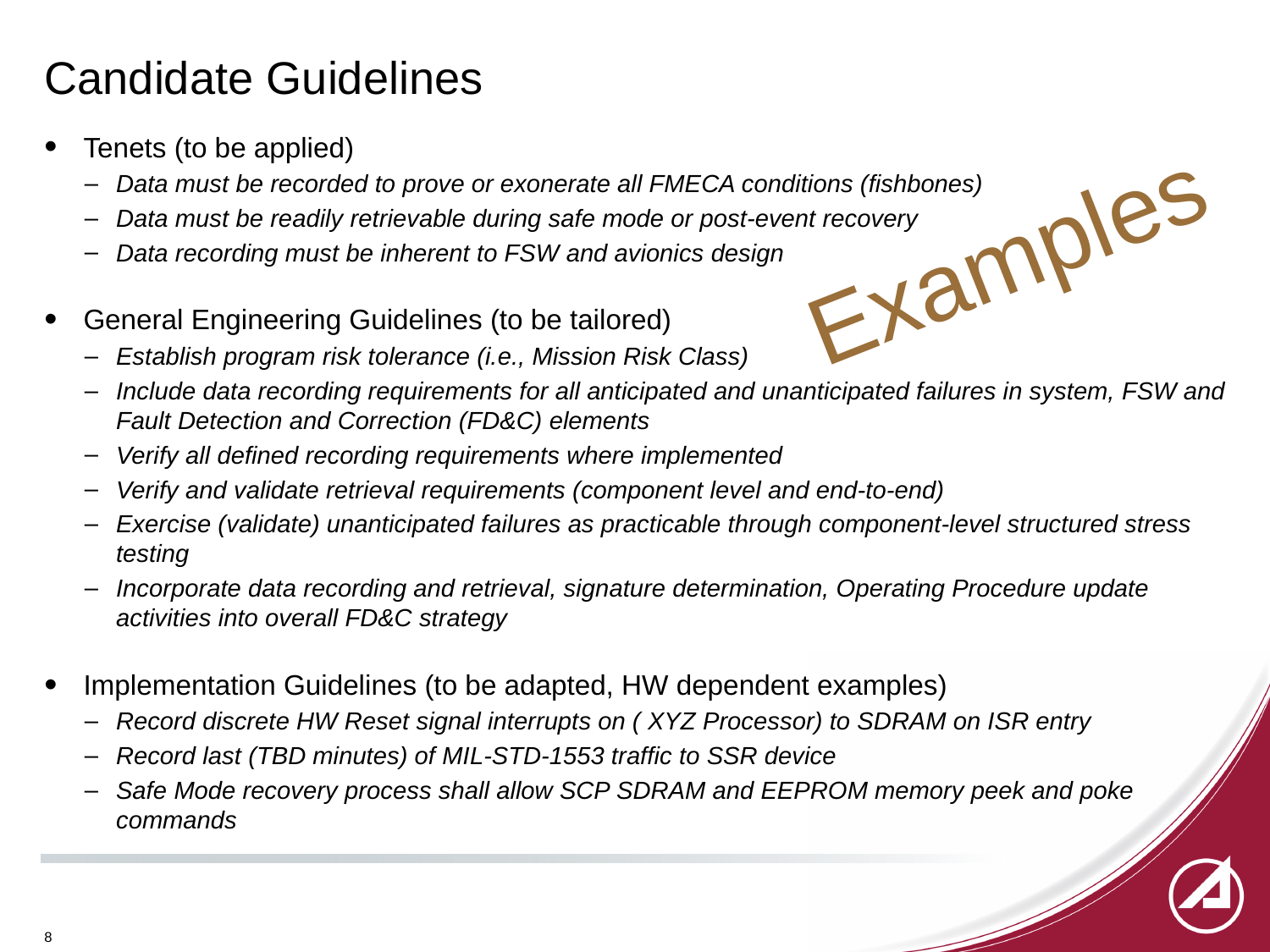

# Candidate Guidelines
Tenets (to be applied)
Data must be recorded to prove or exonerate all FMECA conditions (fishbones)
Data must be readily retrievable during safe mode or post-event recovery
Data recording must be inherent to FSW and avionics design
General Engineering Guidelines (to be tailored)
Establish program risk tolerance (i.e., Mission Risk Class)
Include data recording requirements for all anticipated and unanticipated failures in system, FSW and Fault Detection and Correction (FD&C) elements
Verify all defined recording requirements where implemented
Verify and validate retrieval requirements (component level and end-to-end)
Exercise (validate) unanticipated failures as practicable through component-level structured stress testing
Incorporate data recording and retrieval, signature determination, Operating Procedure update activities into overall FD&C strategy
Implementation Guidelines (to be adapted, HW dependent examples)
Record discrete HW Reset signal interrupts on ( XYZ Processor) to SDRAM on ISR entry
Record last (TBD minutes) of MIL-STD-1553 traffic to SSR device
Safe Mode recovery process shall allow SCP SDRAM and EEPROM memory peek and poke commands
Examples